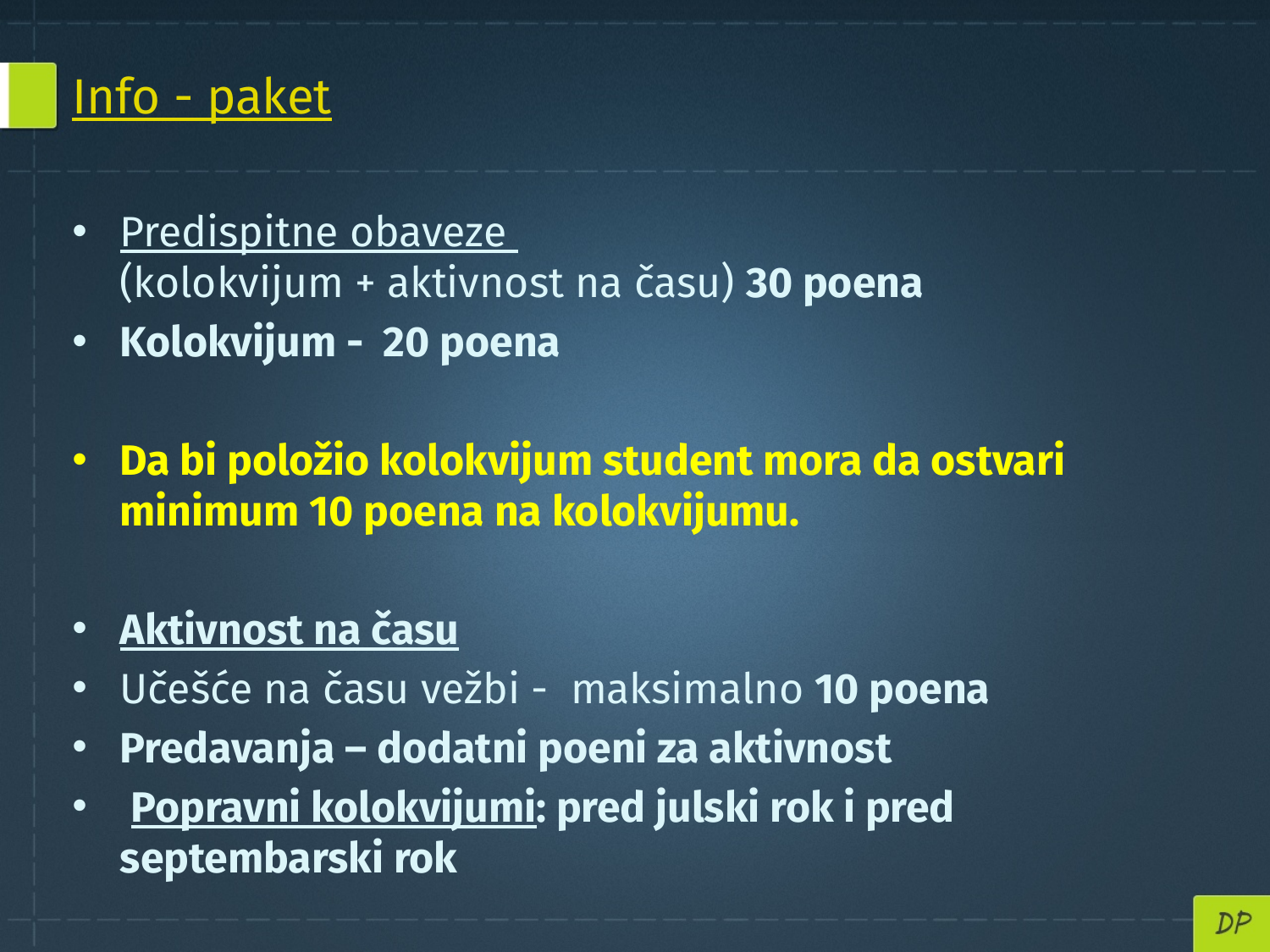

# Info - paket
Predispitne obaveze
(kolokvijum + aktivnost na času) 30 poena
Kolokvijum -  20 poena

Da bi položio kolokvijum student mora da ostvari minimum 10 poena na kolokvijumu.

Aktivnost na času
Učešće na času vežbi -  maksimalno 10 poena
Predavanja – dodatni poeni za aktivnost
 Popravni kolokvijumi: pred julski rok i pred septembarski rok